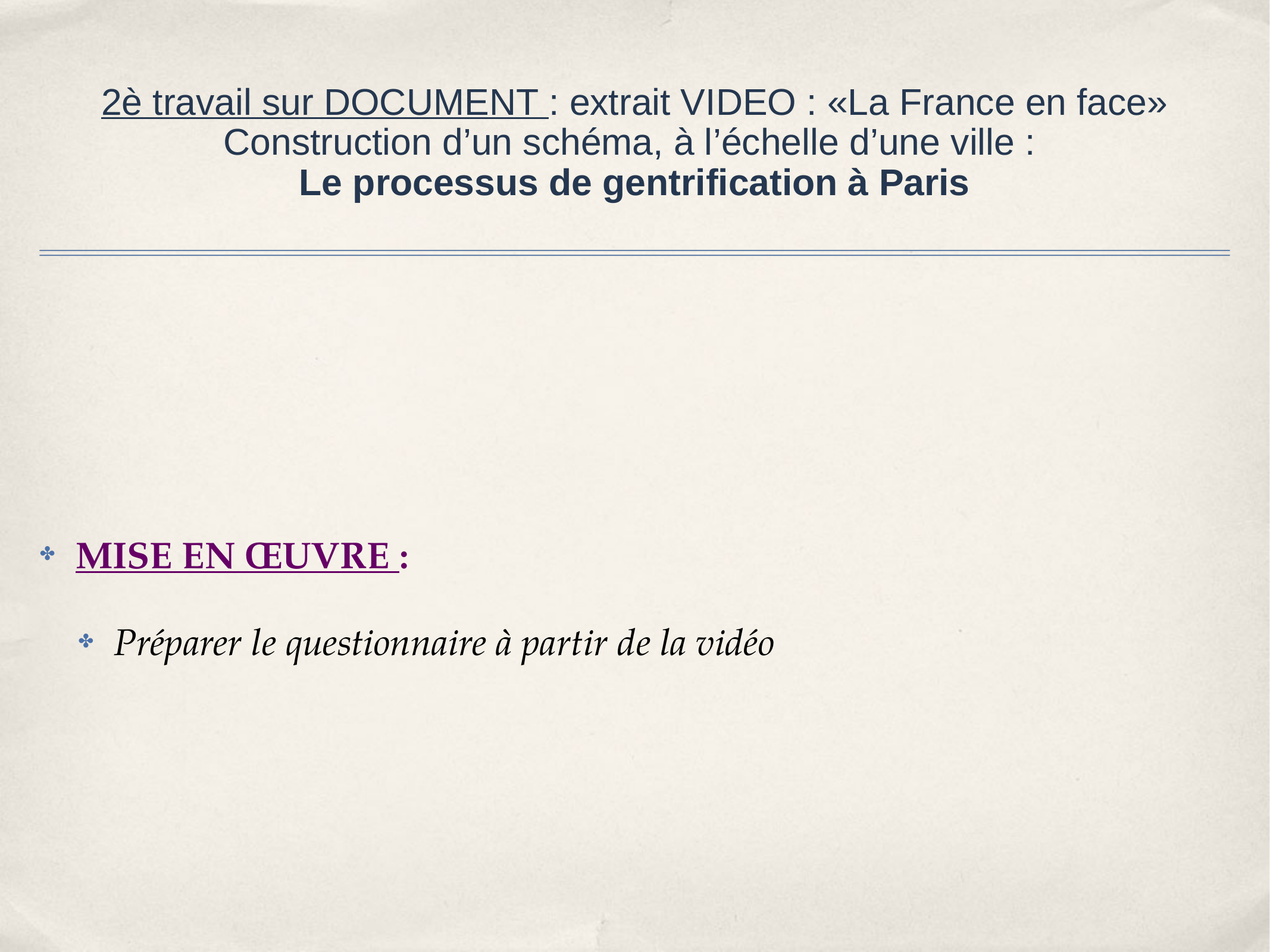

# 2è travail sur DOCUMENT : extrait VIDEO : «La France en face» Construction d’un schéma, à l’échelle d’une ville : Le processus de gentrification à Paris
MISE EN ŒUVRE :
Préparer le questionnaire à partir de la vidéo